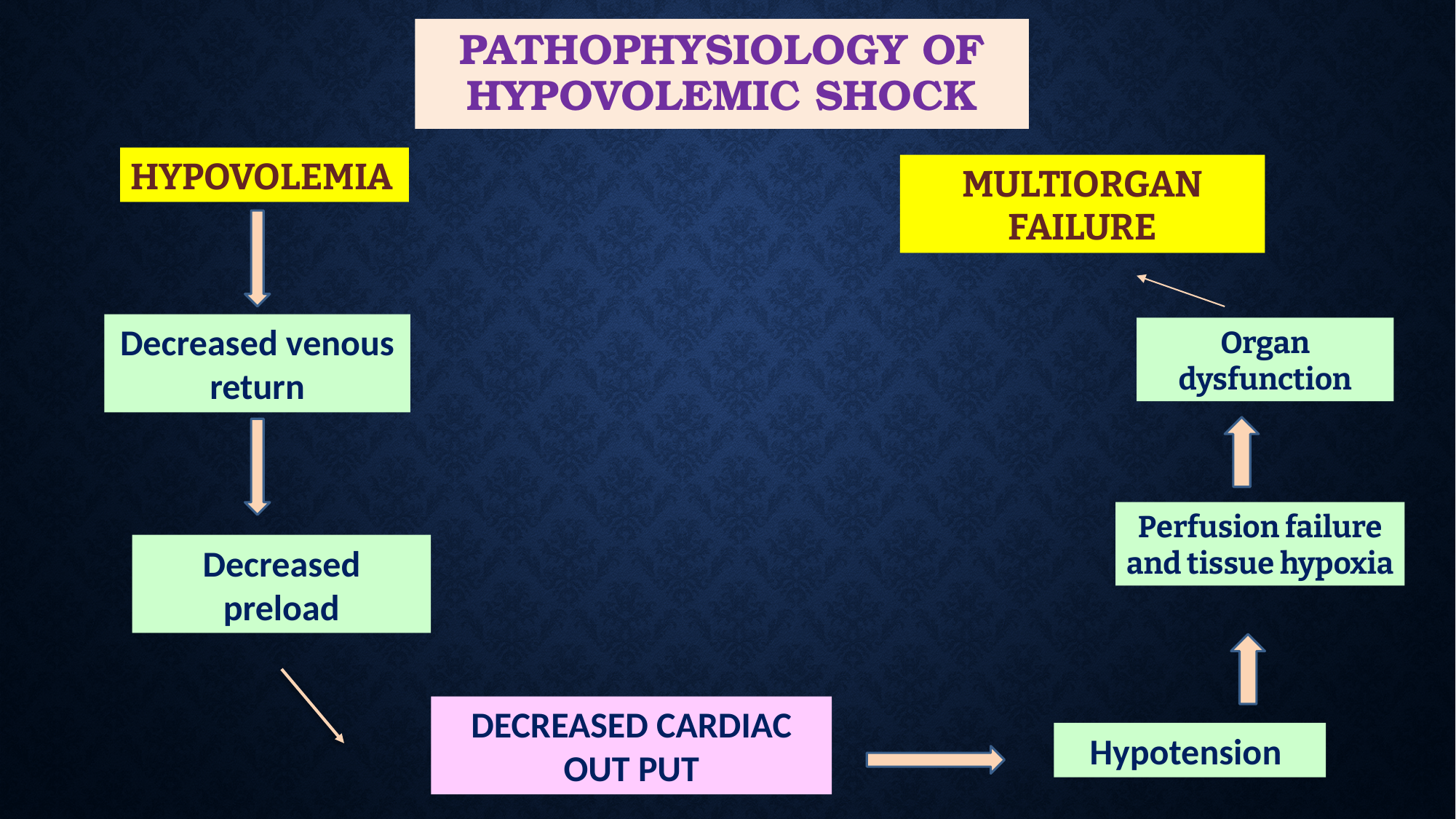

# Pathophysiology of hypovolemic shock
HYPOVOLEMIA
MULTIORGAN FAILURE

Decreased venous return
Organ dysfunction

Perfusion failure and tissue hypoxia
Decreased preload

DECREASED CARDIAC OUT PUT
Hypotension